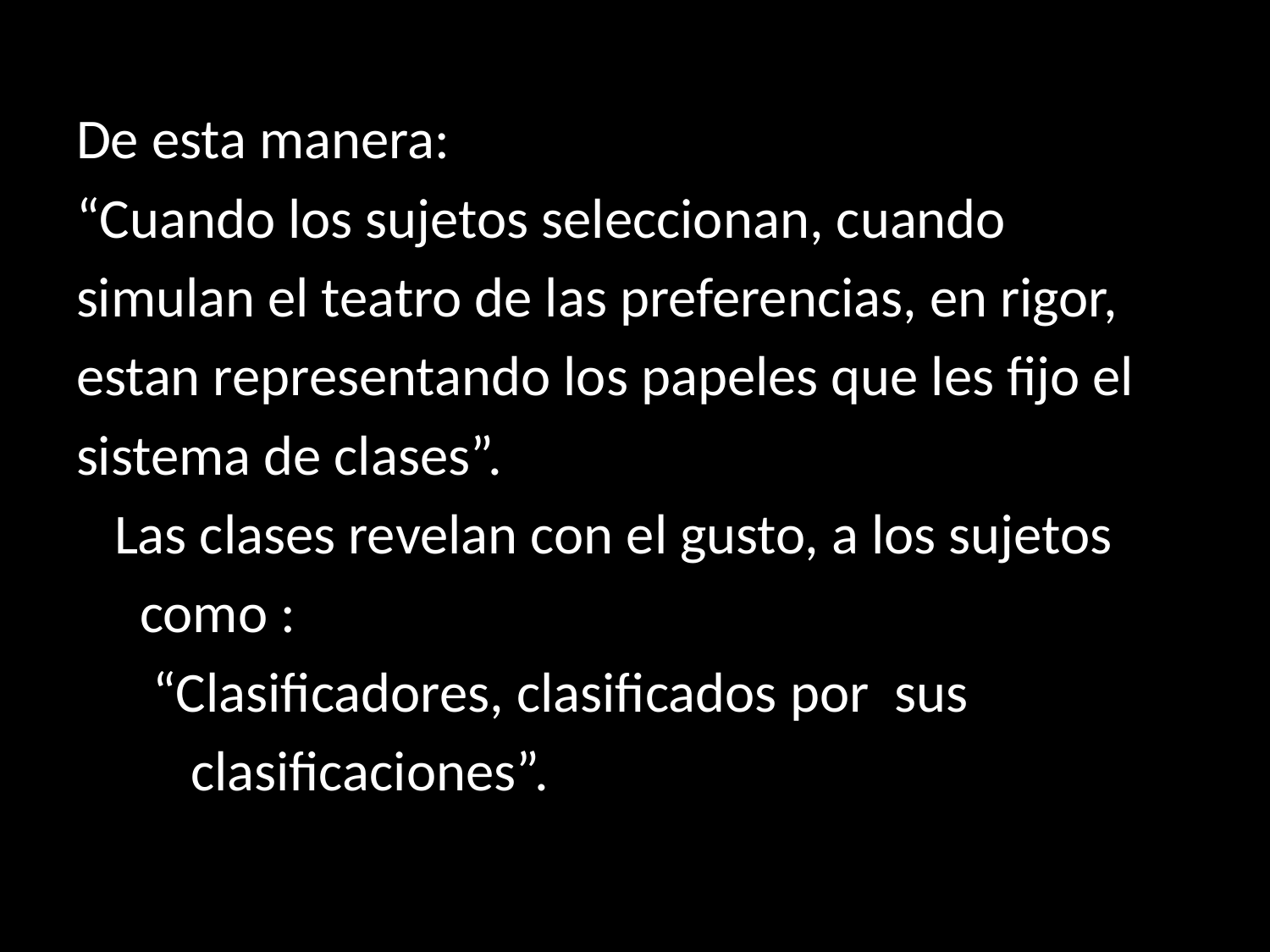

De esta manera:
“Cuando los sujetos seleccionan, cuando
simulan el teatro de las preferencias, en rigor,
estan representando los papeles que les fijo el
sistema de clases”.
   Las clases revelan con el gusto, a los sujetos
     como :
      “Clasificadores, clasificados por  sus
         clasificaciones”.